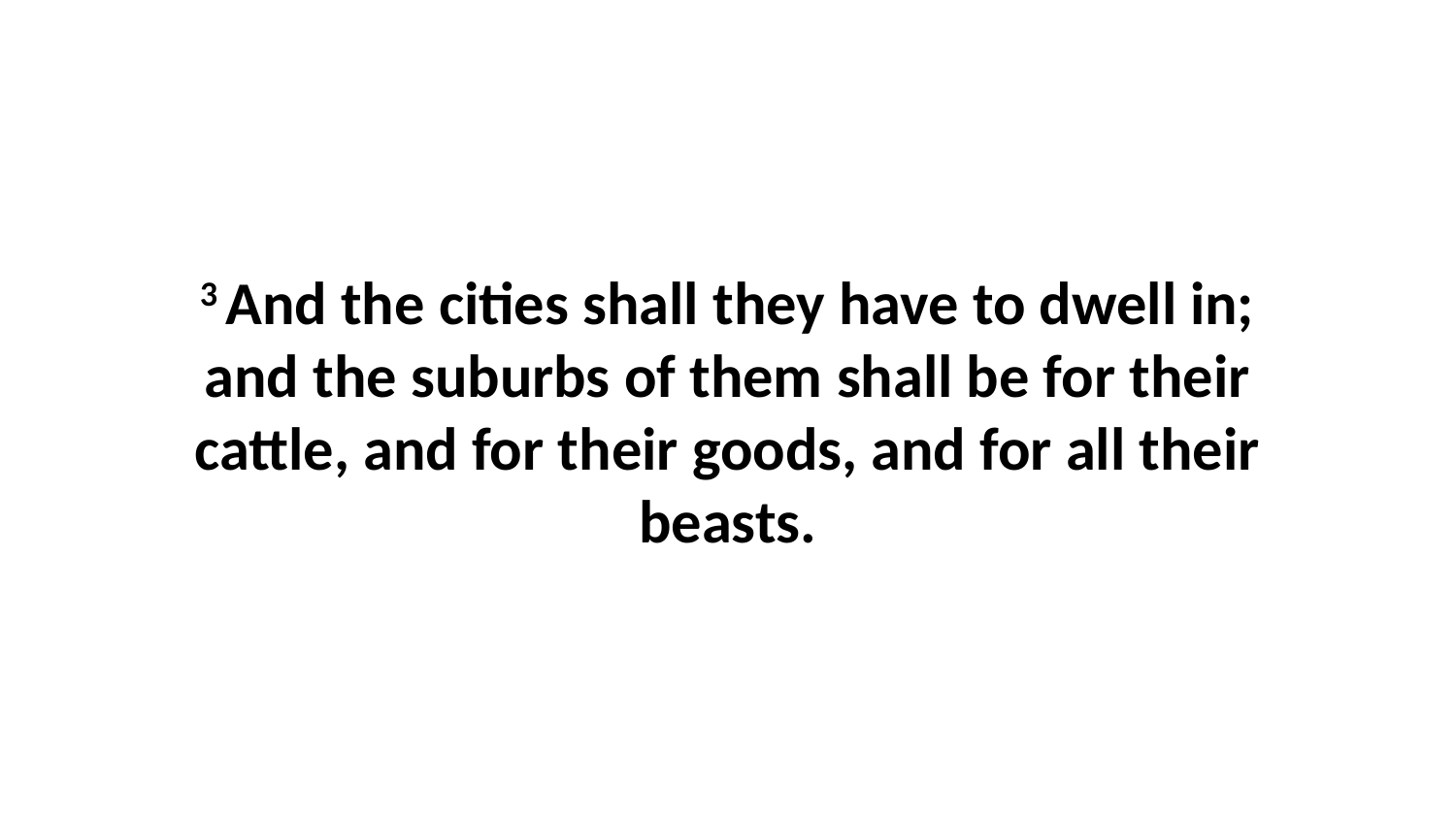

3 And the cities shall they have to dwell in; and the suburbs of them shall be for their cattle, and for their goods, and for all their beasts.